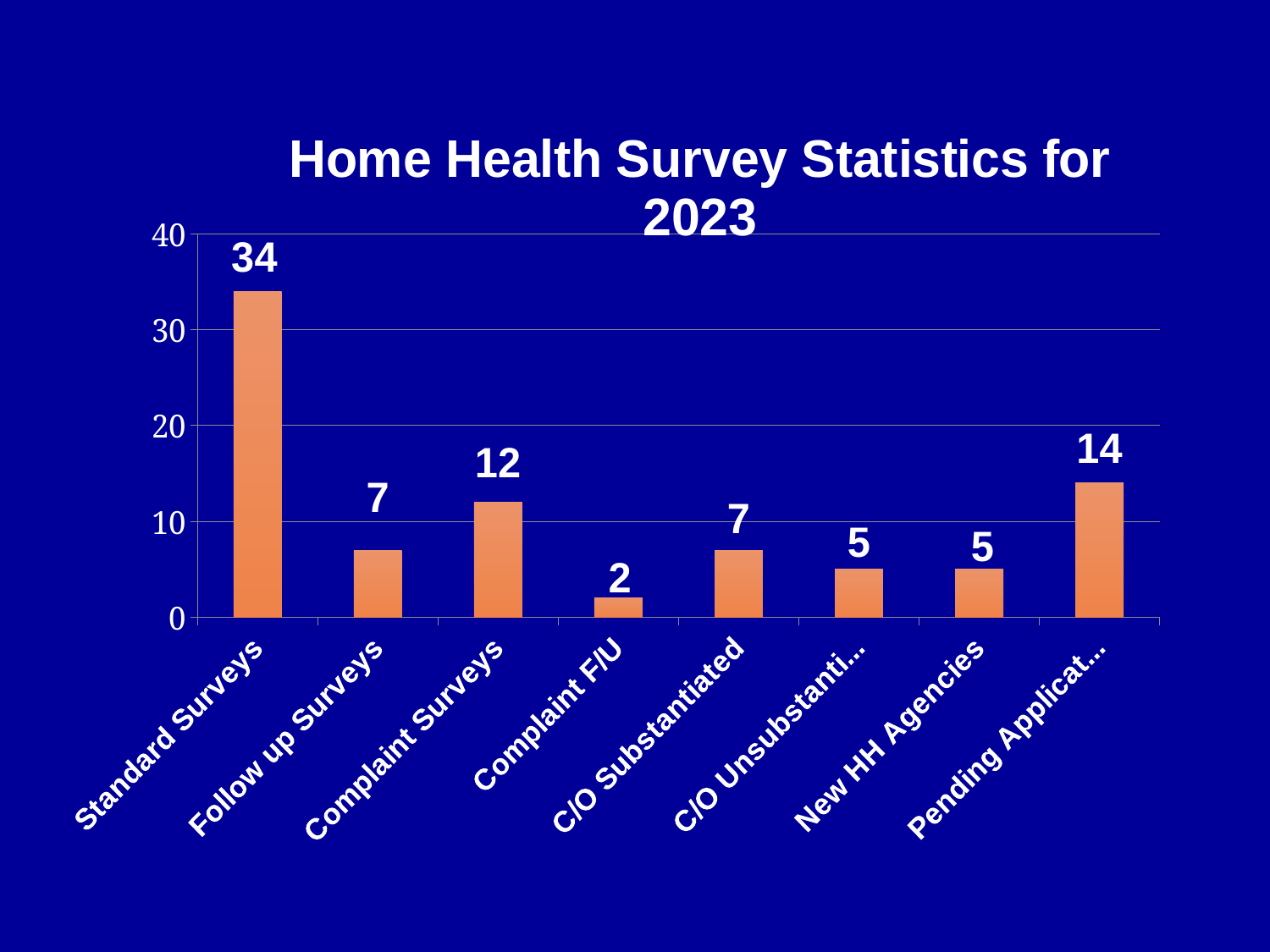

### Chart: Home Health Survey Statistics for 2023

| Category | Series 1 |
|---|---|
| Standard Surveys | 34.0 |
| Follow up Surveys | 7.0 |
| Complaint Surveys | 12.0 |
| Complaint F/U | 2.0 |
| C/O Substantiated | 7.0 |
| C/O Unsubstantiated | 5.0 |
| New HH Agencies | 5.0 |
| Pending Applications | 14.0 |